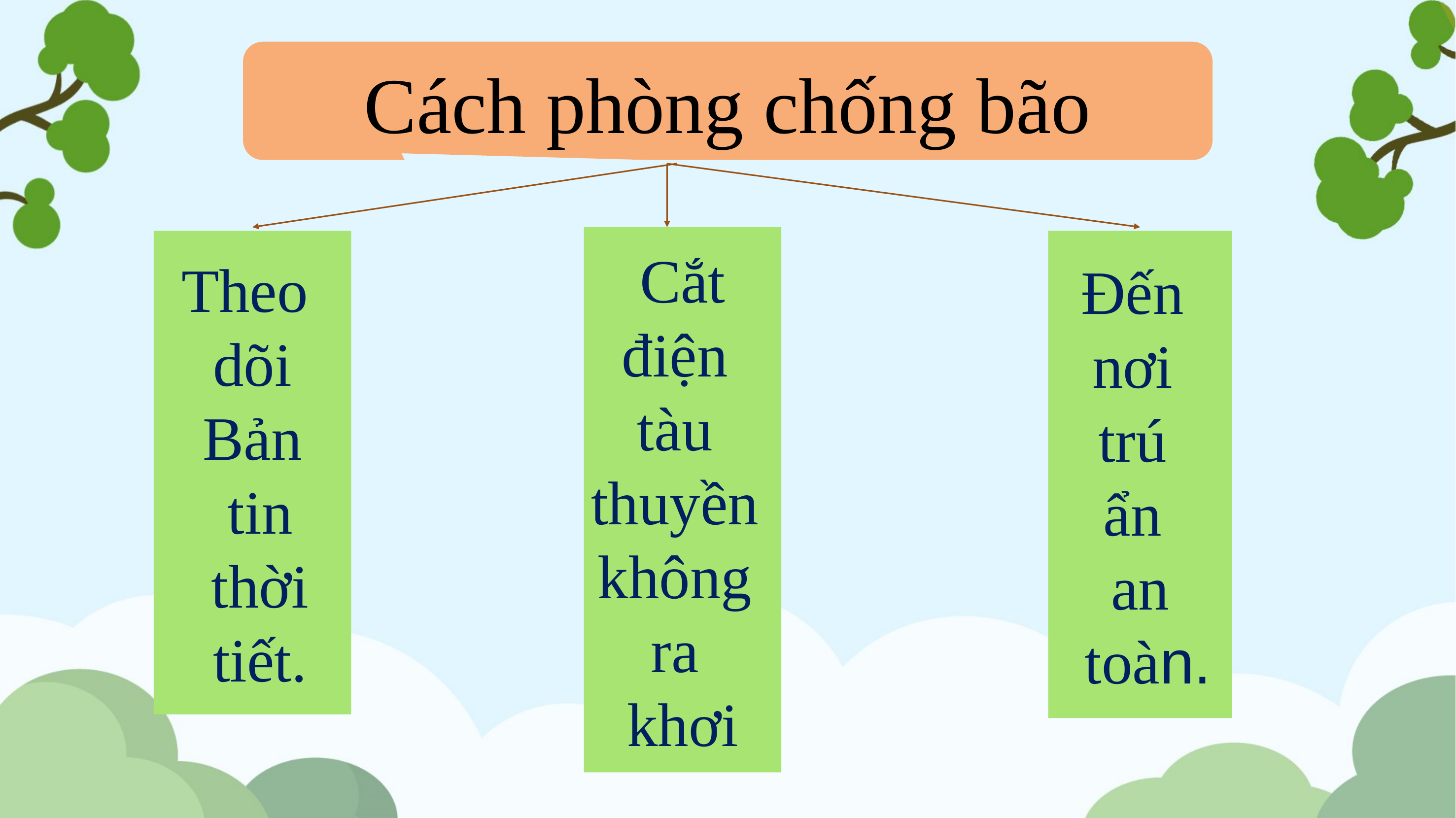

Cách phòng chống bão

Cắt
điện
tàu
thuyền
không
ra
khơi
Theo
dõi
Bản
 tin
 thời
 tiết.
Đến
nơi
trú
ẩn
an
 toàn.